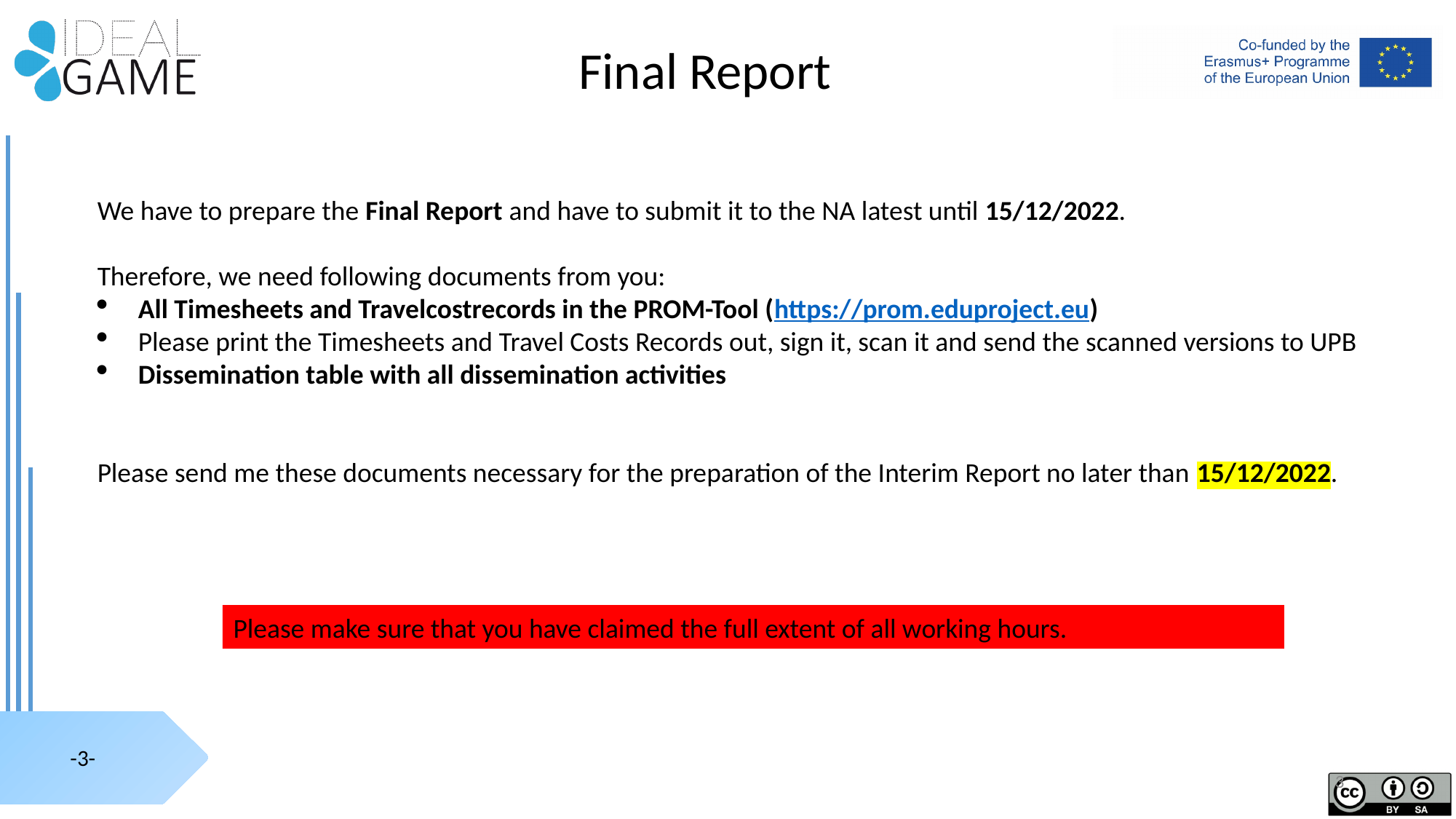

# Final Report
We have to prepare the Final Report and have to submit it to the NA latest until 15/12/2022.

Therefore, we need following documents from you:
All Timesheets and Travelcostrecords in the PROM-Tool (https://prom.eduproject.eu)
Please print the Timesheets and Travel Costs Records out, sign it, scan it and send the scanned versions to UPB
Dissemination table with all dissemination activities

Please send me these documents necessary for the preparation of the Interim Report no later than 15/12/2022.
Please make sure that you have claimed the full extent of all working hours.
3